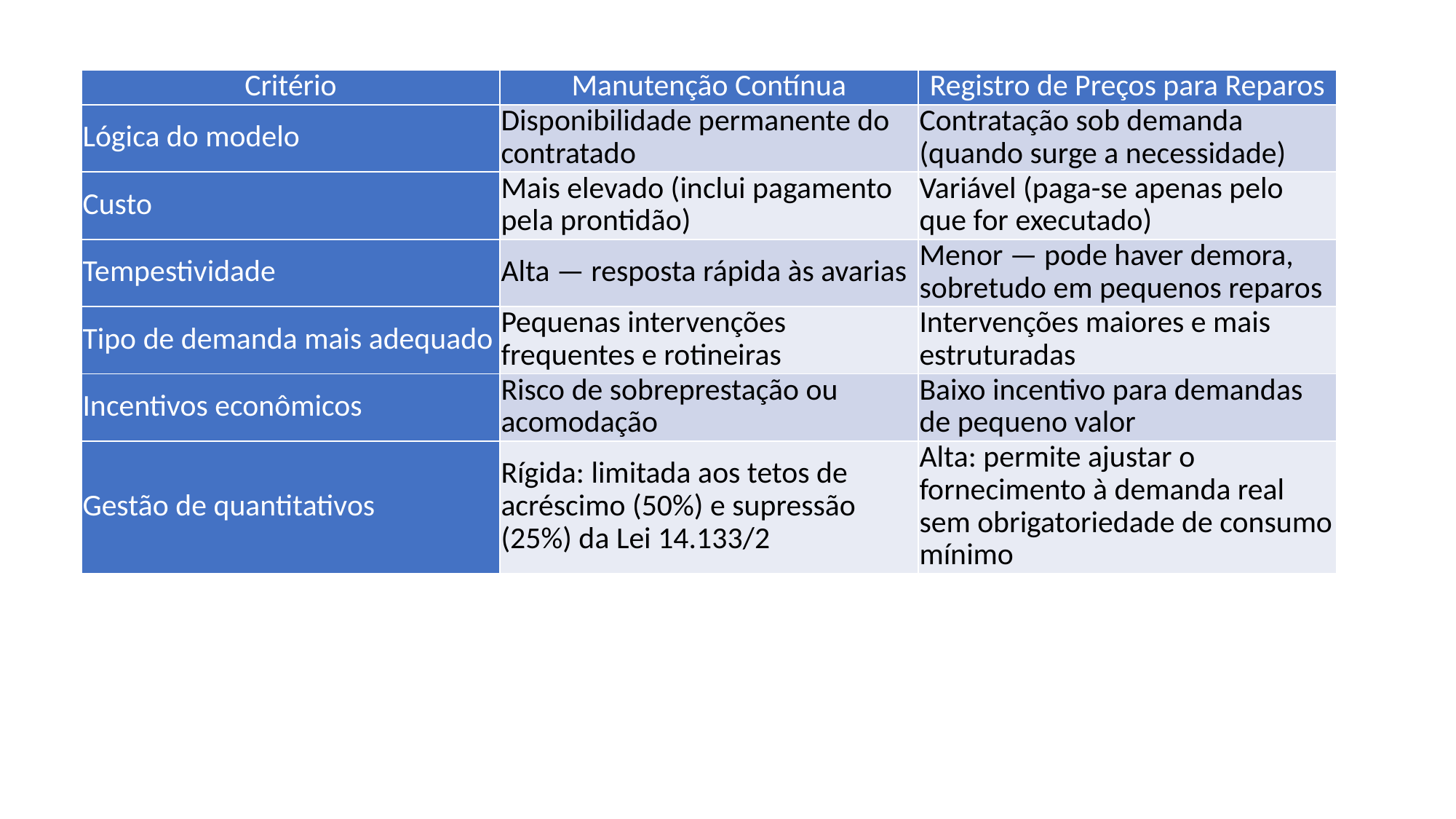

| Critério | Manutenção Contínua | Registro de Preços para Reparos |
| --- | --- | --- |
| Lógica do modelo | Disponibilidade permanente do contratado | Contratação sob demanda (quando surge a necessidade) |
| Custo | Mais elevado (inclui pagamento pela prontidão) | Variável (paga-se apenas pelo que for executado) |
| Tempestividade | Alta — resposta rápida às avarias | Menor — pode haver demora, sobretudo em pequenos reparos |
| Tipo de demanda mais adequado | Pequenas intervenções frequentes e rotineiras | Intervenções maiores e mais estruturadas |
| Incentivos econômicos | Risco de sobreprestação ou acomodação | Baixo incentivo para demandas de pequeno valor |
| Gestão de quantitativos | Rígida: limitada aos tetos de acréscimo (50%) e supressão (25%) da Lei 14.133/2 | Alta: permite ajustar o fornecimento à demanda real sem obrigatoriedade de consumo mínimo |